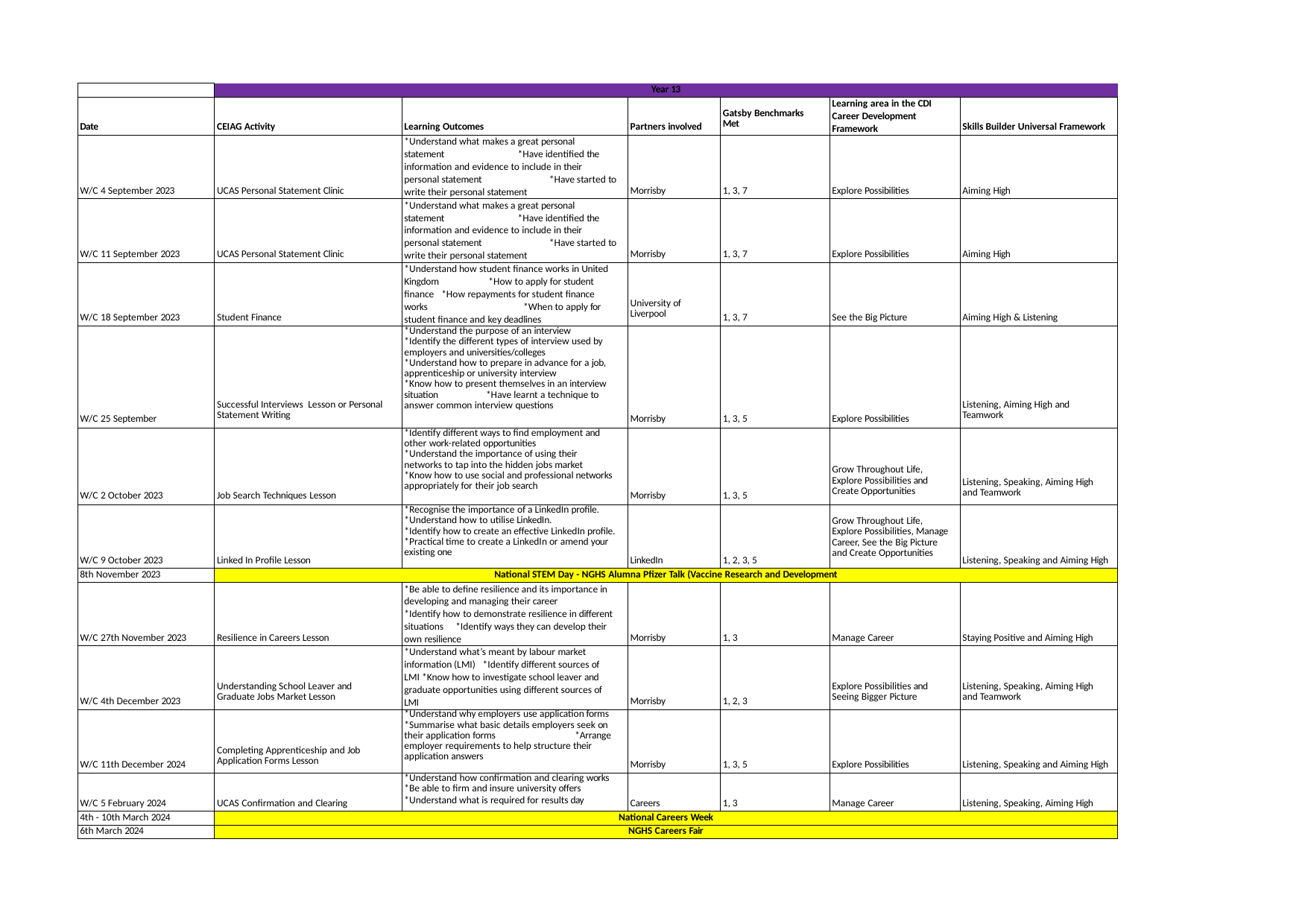

|  | Year 13 |  |  |  |  |  |
| --- | --- | --- | --- | --- | --- | --- |
| Date | CEIAG Activity | Learning Outcomes | Partners involved | Gatsby Benchmarks Met | Learning area in the CDI Career Development Framework | Skills Builder Universal Framework |
| W/C 4 September 2023 | UCAS Personal Statement Clinic | \*Understand what makes a great personal statement \*Have identified the information and evidence to include in their personal statement \*Have started to write their personal statement | Morrisby | 1, 3, 7 | Explore Possibilities | Aiming High |
| W/C 11 September 2023 | UCAS Personal Statement Clinic | \*Understand what makes a great personal statement \*Have identified the information and evidence to include in their personal statement \*Have started to write their personal statement | Morrisby | 1, 3, 7 | Explore Possibilities | Aiming High |
| W/C 18 September 2023 | Student Finance | \*Understand how student finance works in United Kingdom \*How to apply for student finance \*How repayments for student finance works \*When to apply for student finance and key deadlines | University of Liverpool | 1, 3, 7 | See the Big Picture | Aiming High & Listening |
| W/C 25 September | Successful Interviews Lesson or Personal Statement Writing | \*Understand the purpose of an interview \*Identify the different types of interview used by employers and universities/colleges \*Understand how to prepare in advance for a job, apprenticeship or university interview \*Know how to present themselves in an interview situation \*Have learnt a technique to answer common interview questions | Morrisby | 1, 3, 5 | Explore Possibilities | Listening, Aiming High and Teamwork |
| W/C 2 October 2023 | Job Search Techniques Lesson | \*Identify different ways to find employment and other work-related opportunities \*Understand the importance of using their networks to tap into the hidden jobs market \*Know how to use social and professional networks appropriately for their job search | Morrisby | 1, 3, 5 | Grow Throughout Life, Explore Possibilities and Create Opportunities | Listening, Speaking, Aiming High and Teamwork |
| W/C 9 October 2023 | Linked In Profile Lesson | \*Recognise the importance of a LinkedIn profile. \*Understand how to utilise LinkedIn. \*Identify how to create an effective LinkedIn profile. \*Practical time to create a LinkedIn or amend your existing one | LinkedIn | 1, 2, 3, 5 | Grow Throughout Life, Explore Possibilities, Manage Career, See the Big Picture and Create Opportunities | Listening, Speaking and Aiming High |
| 8th November 2023 | National STEM Day - NGHS Alumna Pfizer Talk (Vaccine Research and Development |  |  |  |  |  |
| W/C 27th November 2023 | Resilience in Careers Lesson | \*Be able to define resilience and its importance in developing and managing their career \*Identify how to demonstrate resilience in different situations \*Identify ways they can develop their own resilience | Morrisby | 1, 3 | Manage Career | Staying Positive and Aiming High |
| W/C 4th December 2023 | Understanding School Leaver and Graduate Jobs Market Lesson | \*Understand what’s meant by labour market information (LMI) \*Identify different sources of LMI \*Know how to investigate school leaver and graduate opportunities using different sources of LMI | Morrisby | 1, 2, 3 | Explore Possibilities and Seeing Bigger Picture | Listening, Speaking, Aiming High and Teamwork |
| W/C 11th December 2024 | Completing Apprenticeship and Job Application Forms Lesson | \*Understand why employers use application forms \*Summarise what basic details employers seek on their application forms \*Arrange employer requirements to help structure their application answers | Morrisby | 1, 3, 5 | Explore Possibilities | Listening, Speaking and Aiming High |
| W/C 5 February 2024 | UCAS Confirmation and Clearing | \*Understand how confirmation and clearing works \*Be able to firm and insure university offers \*Understand what is required for results day | Careers | 1, 3 | Manage Career | Listening, Speaking, Aiming High |
| 4th - 10th March 2024 | National Careers Week |  |  |  |  |  |
| 6th March 2024 | NGHS Careers Fair |  |  |  |  |  |